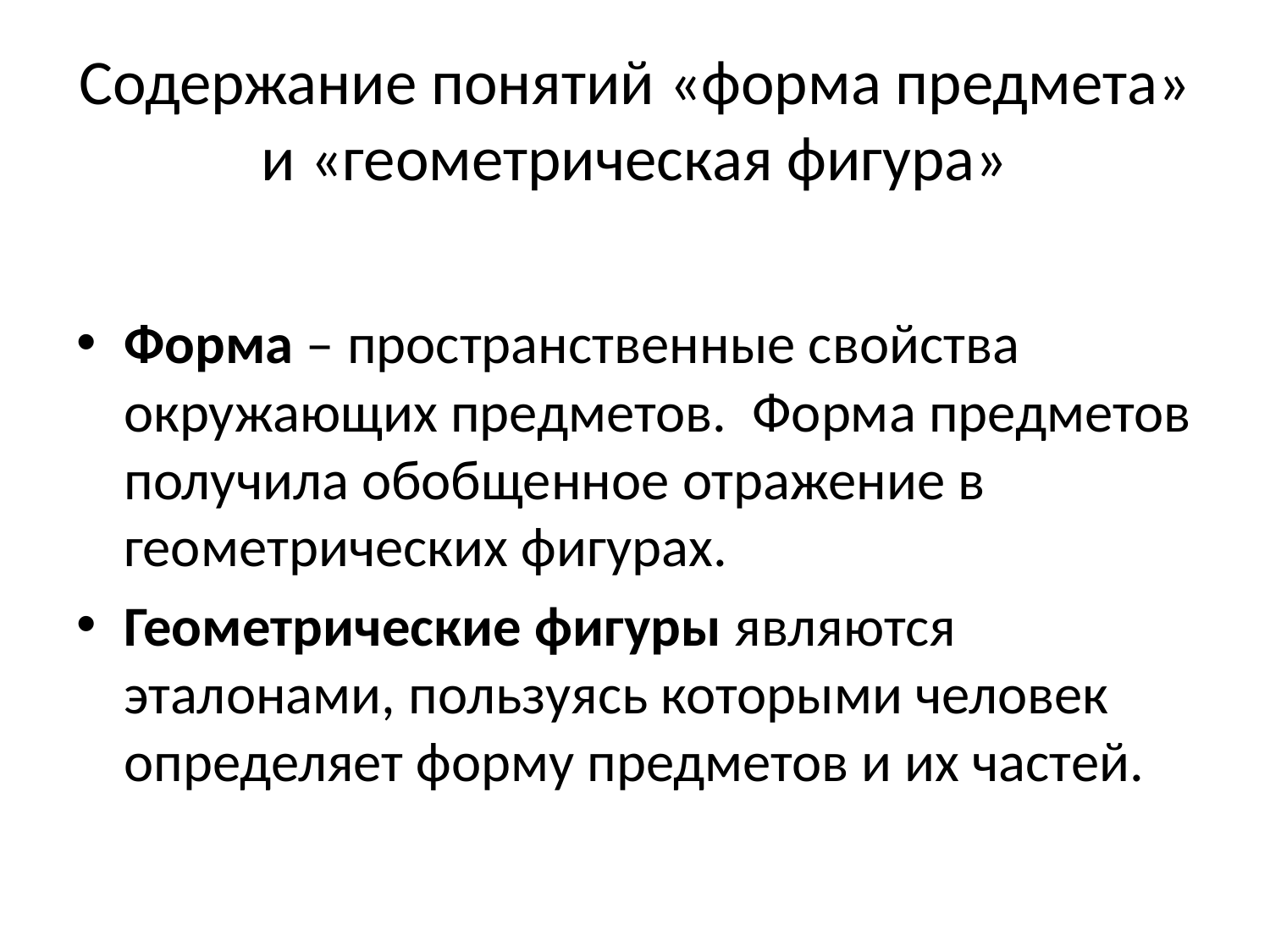

# Содержание понятий «форма предмета» и «геометрическая фигура»

Форма – пространственные свойства окружающих предметов.  Форма предметов получила обобщенное отражение в геометрических фигурах.
Геометрические фигуры являются эталонами, пользуясь которыми человек определяет форму предметов и их частей.